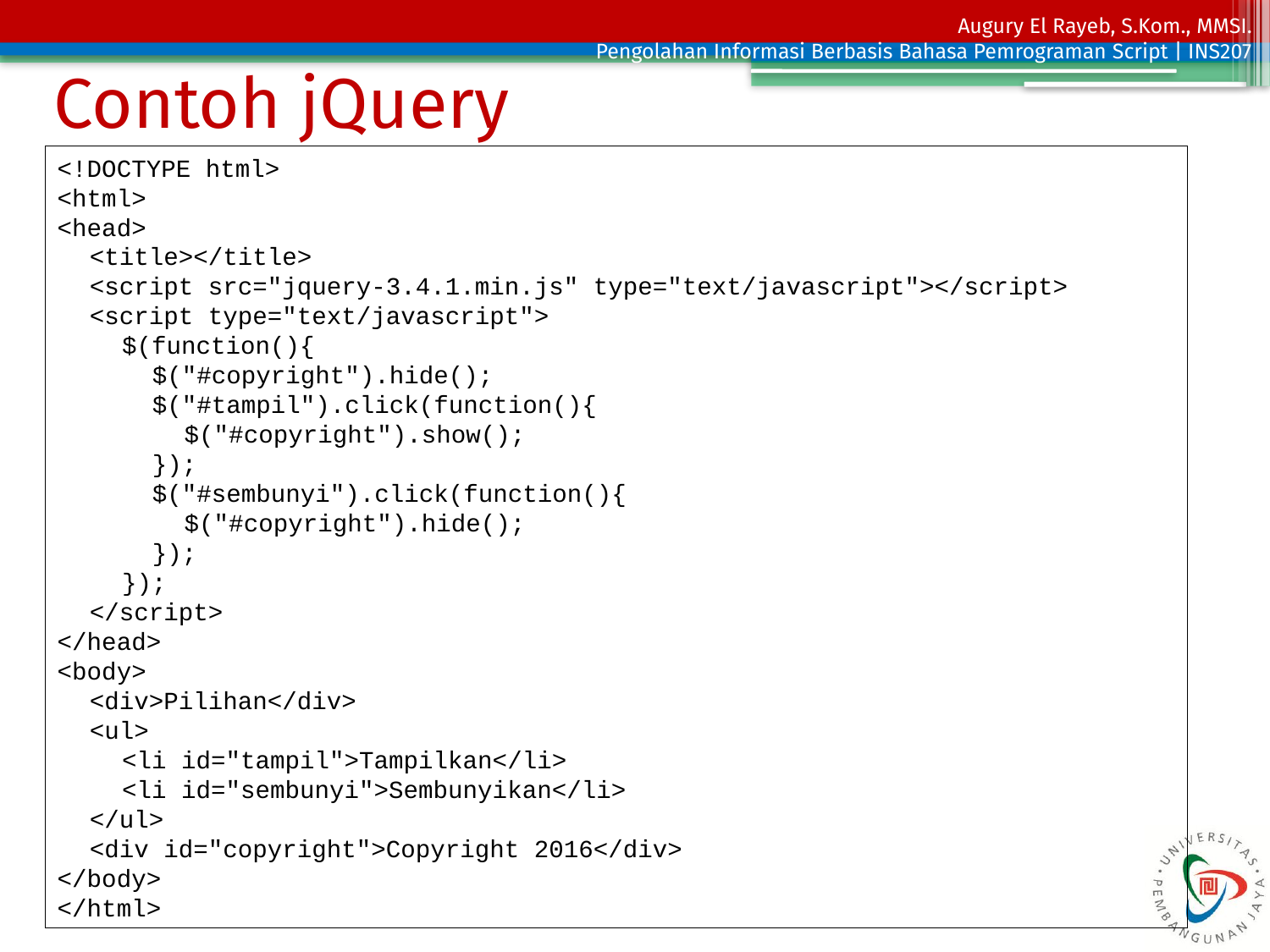

# Contoh jQuery
<!DOCTYPE html>
<html>
<head>
	<title></title>
	<script src="jquery-3.4.1.min.js" type="text/javascript"></script>
	<script type="text/javascript">
		$(function(){
			$("#copyright").hide();
			$("#tampil").click(function(){
				$("#copyright").show();
			});
			$("#sembunyi").click(function(){
				$("#copyright").hide();
			});
		});
	</script>
</head>
<body>
	<div>Pilihan</div>
	<ul>
		<li id="tampil">Tampilkan</li>
		<li id="sembunyi">Sembunyikan</li>
	</ul>
  	<div id="copyright">Copyright 2016</div>
</body>
</html>